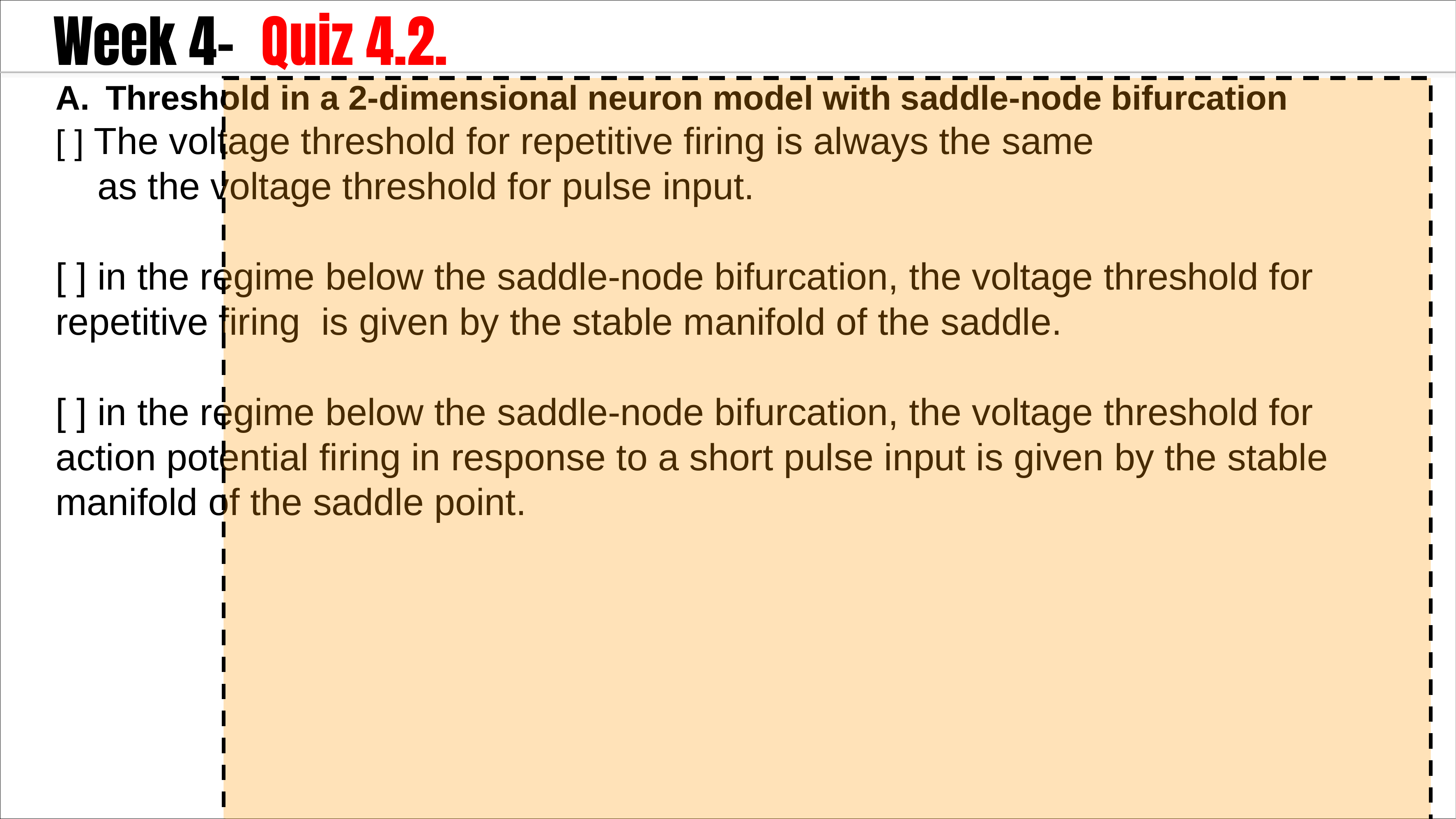

Week 4–  Quiz 4.2.
Threshold in a 2-dimensional neuron model with saddle-node bifurcation
[ ] The voltage threshold for repetitive firing is always the same
    as the voltage threshold for pulse input.

[ ] in the regime below the saddle-node bifurcation, the voltage threshold for repetitive firing  is given by the stable manifold of the saddle.

[ ] in the regime below the saddle-node bifurcation, the voltage threshold for action potential firing in response to a short pulse input is given by the stable manifold of the saddle point.